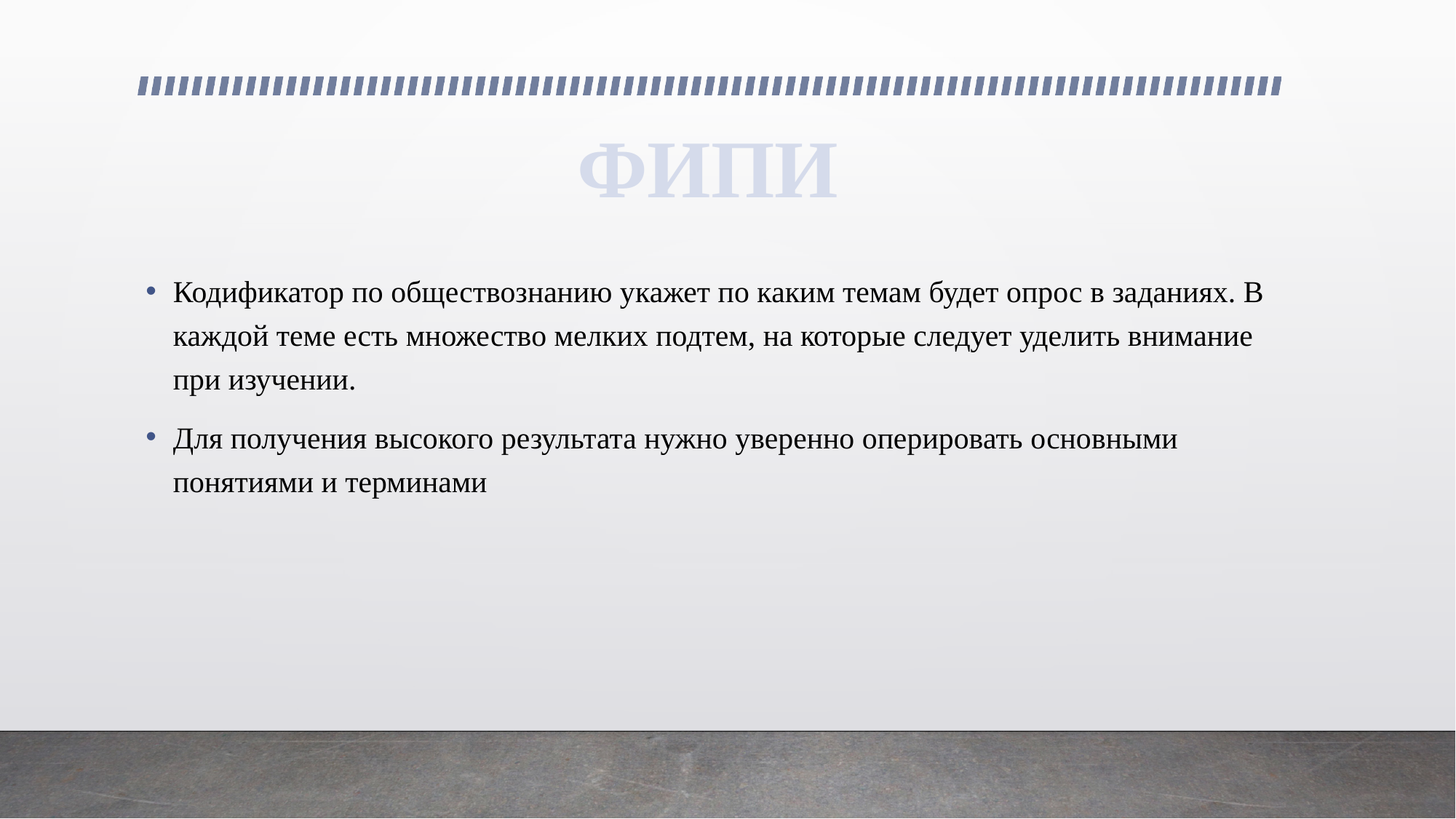

ФИПИ
Кодификатор по обществознанию укажет по каким темам будет опрос в заданиях. В каждой теме есть множество мелких подтем, на которые следует уделить внимание при изучении.
Для получения высокого результата нужно уверенно оперировать основными понятиями и терминами